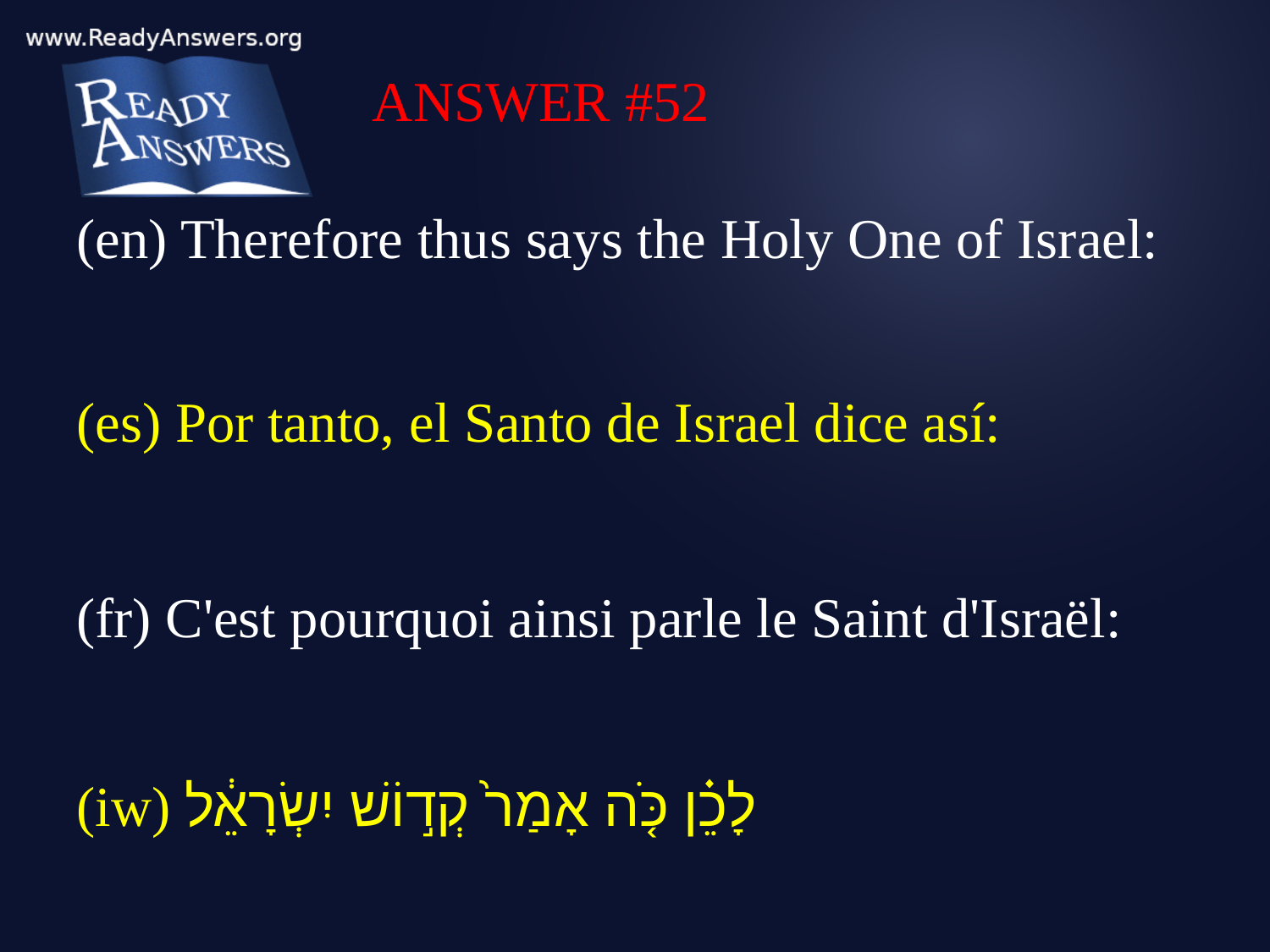

ANSWER #52
(en) Therefore thus says the Holy One of Israel:
(es) Por tanto, el Santo de Israel dice así:
(fr) C'est pourquoi ainsi parle le Saint d'Israël:
(iw) לָכֵ֗ן כֹּ֤ה אָמַר֙ קְד֣וֹשׁ יִשְׂרָאֵ֔ל